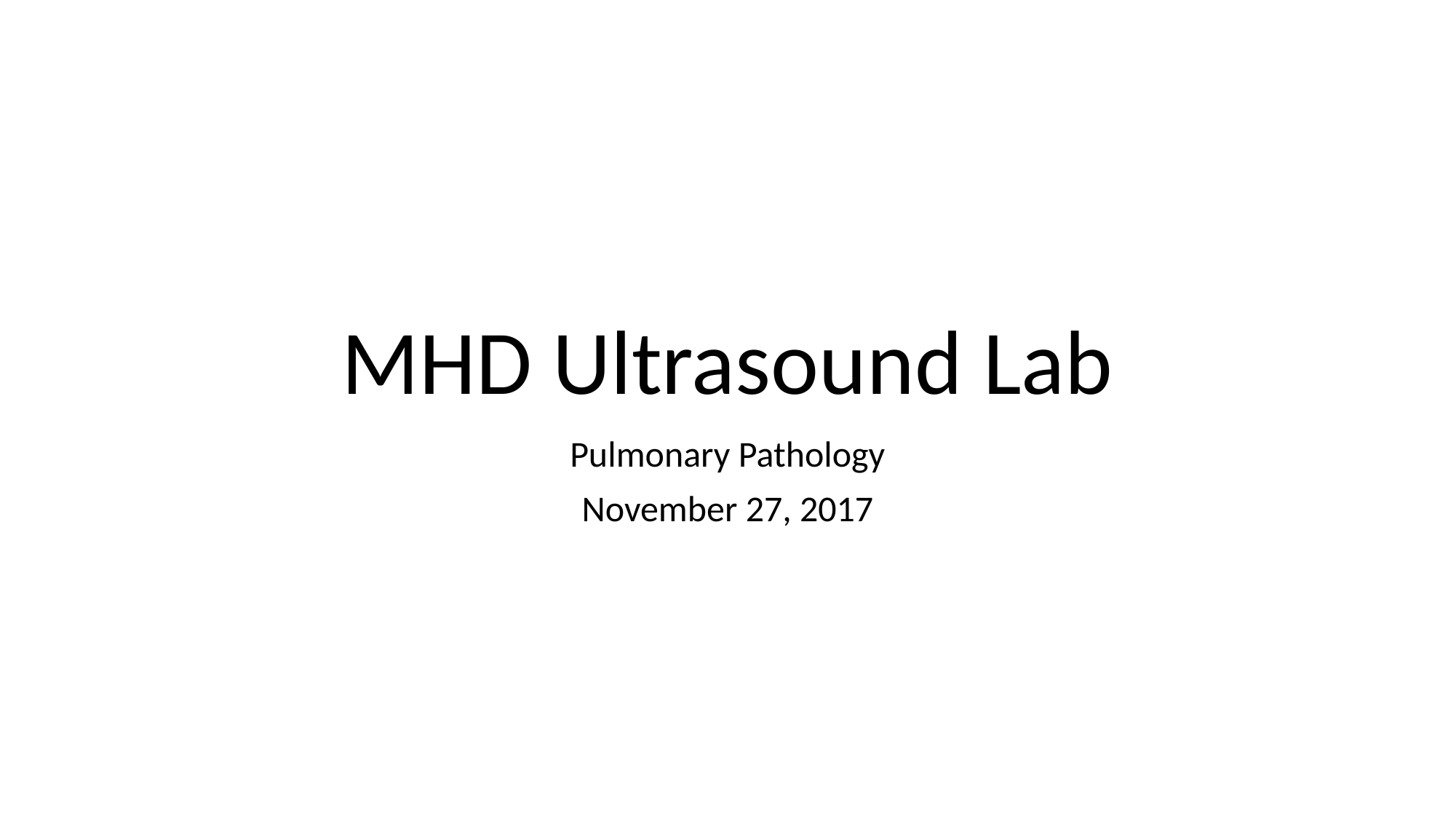

# MHD Ultrasound Lab
Pulmonary Pathology
November 27, 2017